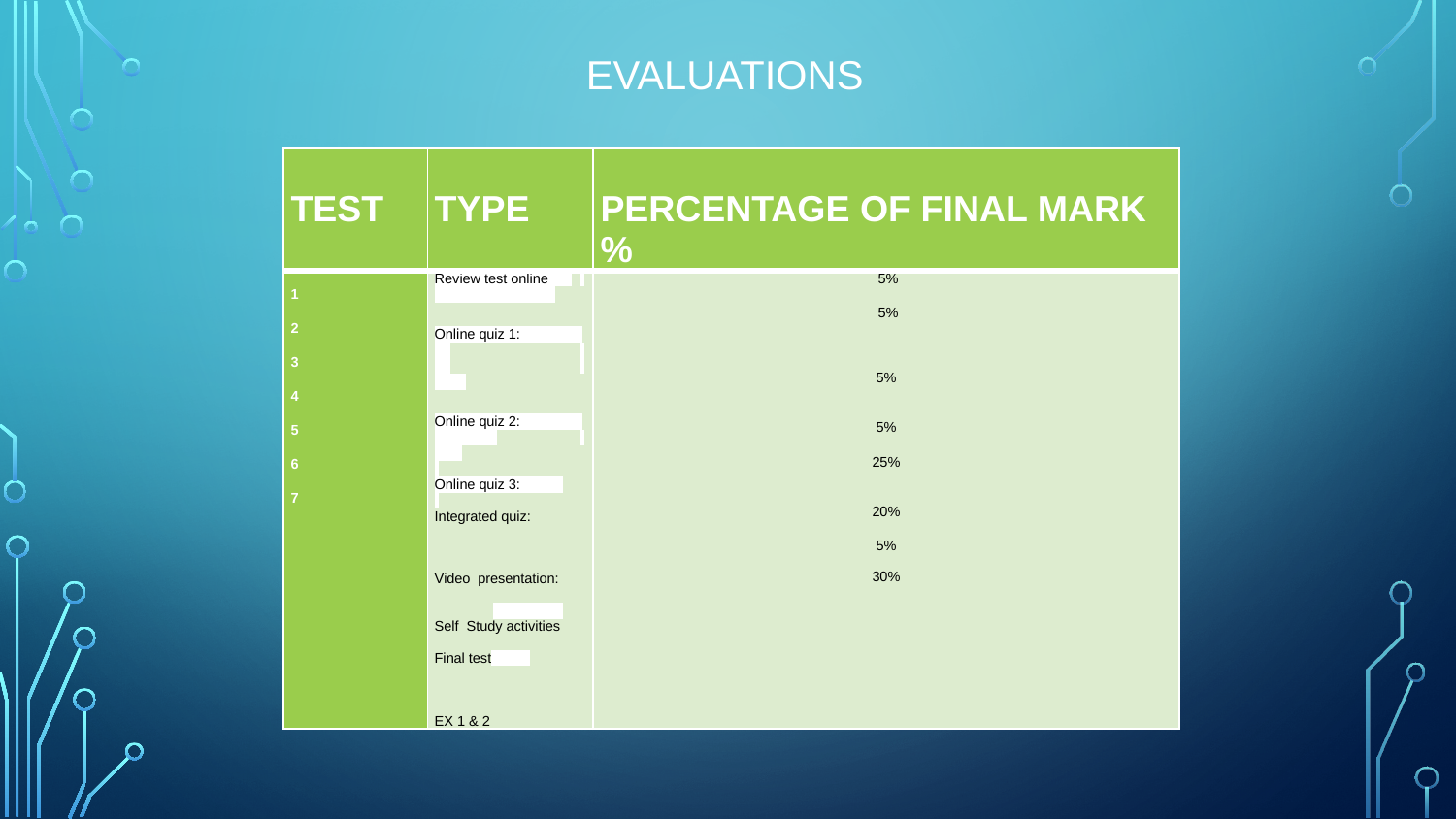

# Evaluations

| TEST | TYPE | PERCENTAGE OF FINAL MARK % |
| --- | --- | --- |
| 1   2   3   4   5   6   7 | Review test online Online quiz 1: Online quiz 2:   Online quiz 3:   Integrated quiz:     Video presentation: Self Study activities   Final test       EX 1 & 2 | 5%    5%     5%   5%   25%     20%   5%   30% |